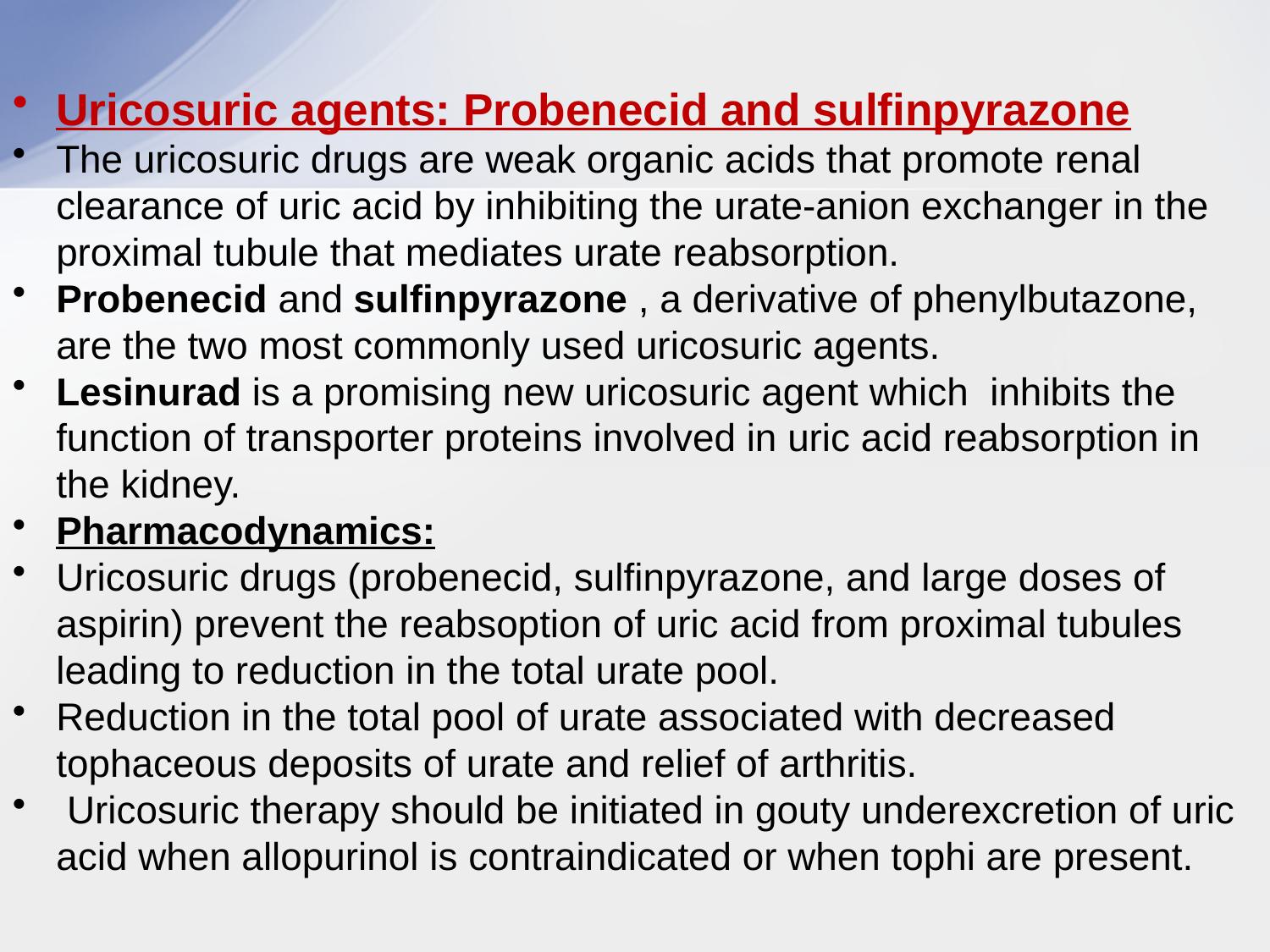

Uricosuric agents: Probenecid and sulfinpyrazone
The uricosuric drugs are weak organic acids that promote renal clearance of uric acid by inhibiting the urate-anion exchanger in the proximal tubule that mediates urate reabsorption.
Probenecid and sulfinpyrazone , a derivative of phenylbutazone, are the two most commonly used uricosuric agents.
Lesinurad is a promising new uricosuric agent which  inhibits the function of transporter proteins involved in uric acid reabsorption in the kidney.
Pharmacodynamics:
Uricosuric drugs (probenecid, sulfinpyrazone, and large doses of aspirin) prevent the reabsoption of uric acid from proximal tubules leading to reduction in the total urate pool.
Reduction in the total pool of urate associated with decreased tophaceous deposits of urate and relief of arthritis.
 Uricosuric therapy should be initiated in gouty underexcretion of uric acid when allopurinol is contraindicated or when tophi are present.